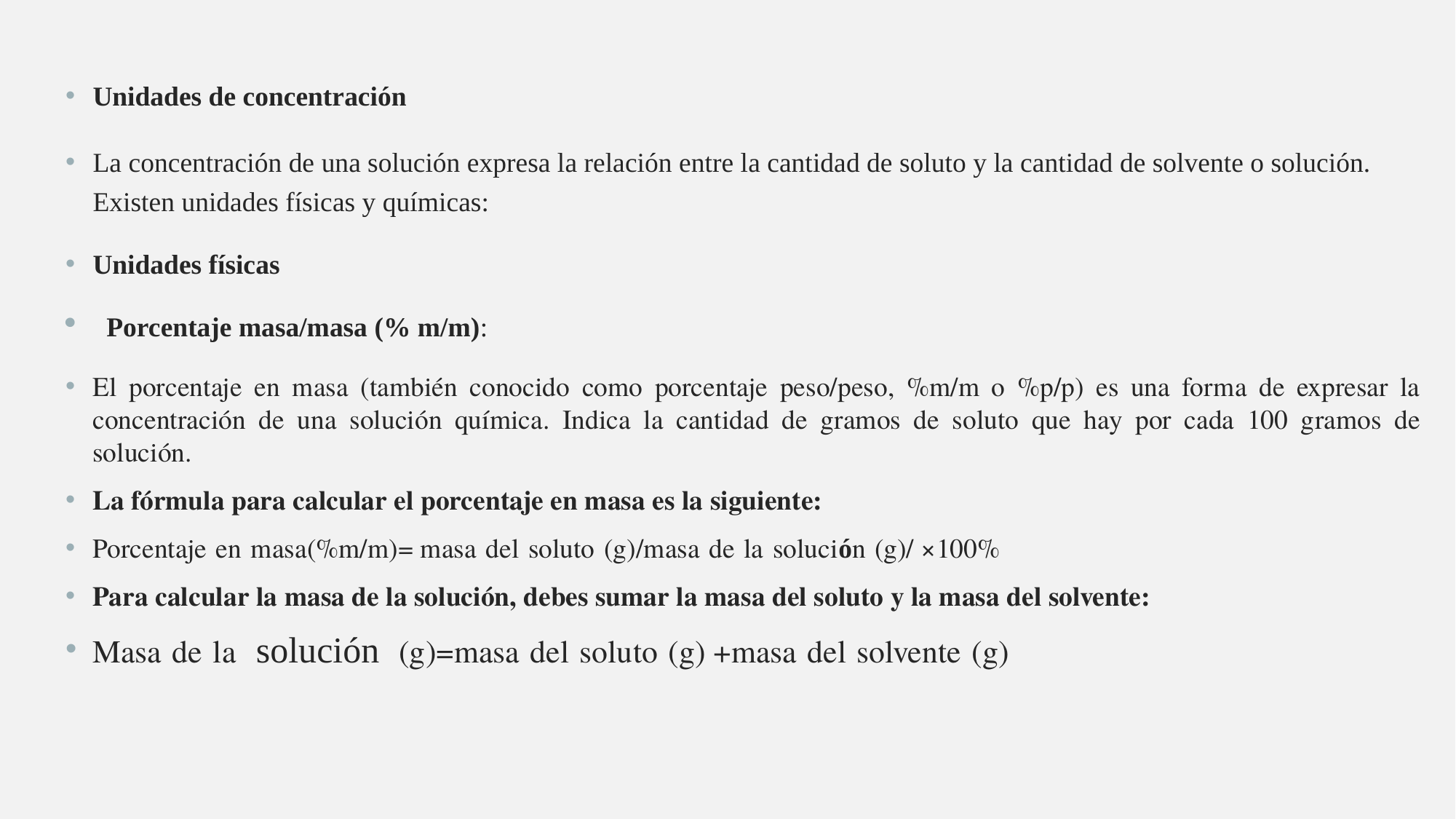

Unidades de concentración
La concentración de una solución expresa la relación entre la cantidad de soluto y la cantidad de solvente o solución. Existen unidades físicas y químicas:
Unidades físicas
Porcentaje masa/masa (% m/m):
El porcentaje en masa (también conocido como porcentaje peso/peso, %m/m o %p/p) es una forma de expresar la concentración de una solución química. Indica la cantidad de gramos de soluto que hay por cada 100 gramos de solución.
La fórmula para calcular el porcentaje en masa es la siguiente:
Porcentaje en masa(%m/m)= masa del soluto (g)​/masa de la solución (g)/ ×100%
Para calcular la masa de la solución, debes sumar la masa del soluto y la masa del solvente:
Masa de la  solución  (g)=masa del soluto (g) +masa del solvente (g)